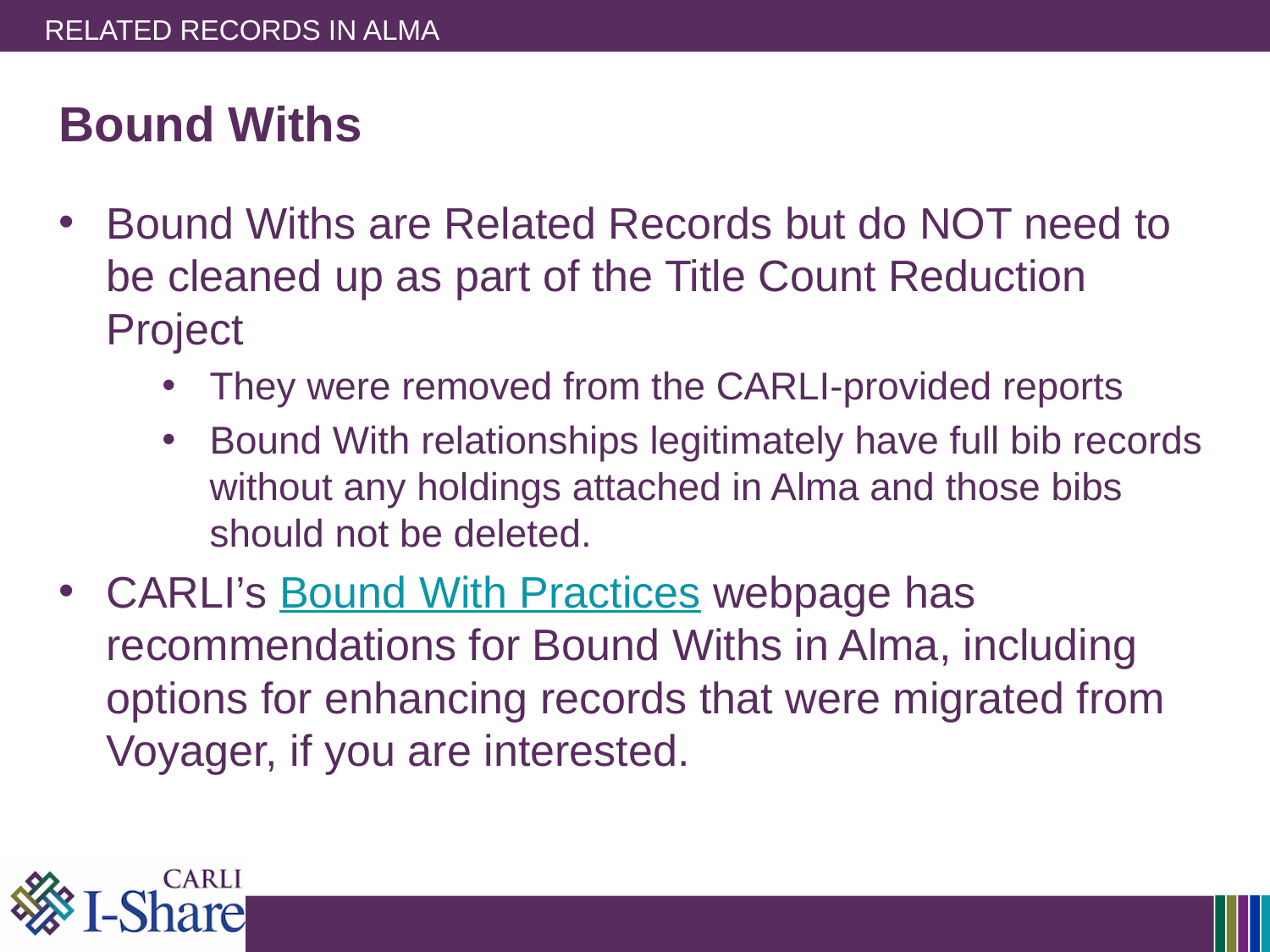

# Related Records in Alma
Bound Withs

Bound Withs are Related Records but do NOT need to be cleaned up as part of the Title Count Reduction Project
They were removed from the CARLI-provided reports
Bound With relationships legitimately have full bib records without any holdings attached in Alma and those bibs should not be deleted.
CARLI’s Bound With Practices webpage has recommendations for Bound Withs in Alma, including options for enhancing records that were migrated from Voyager, if you are interested.